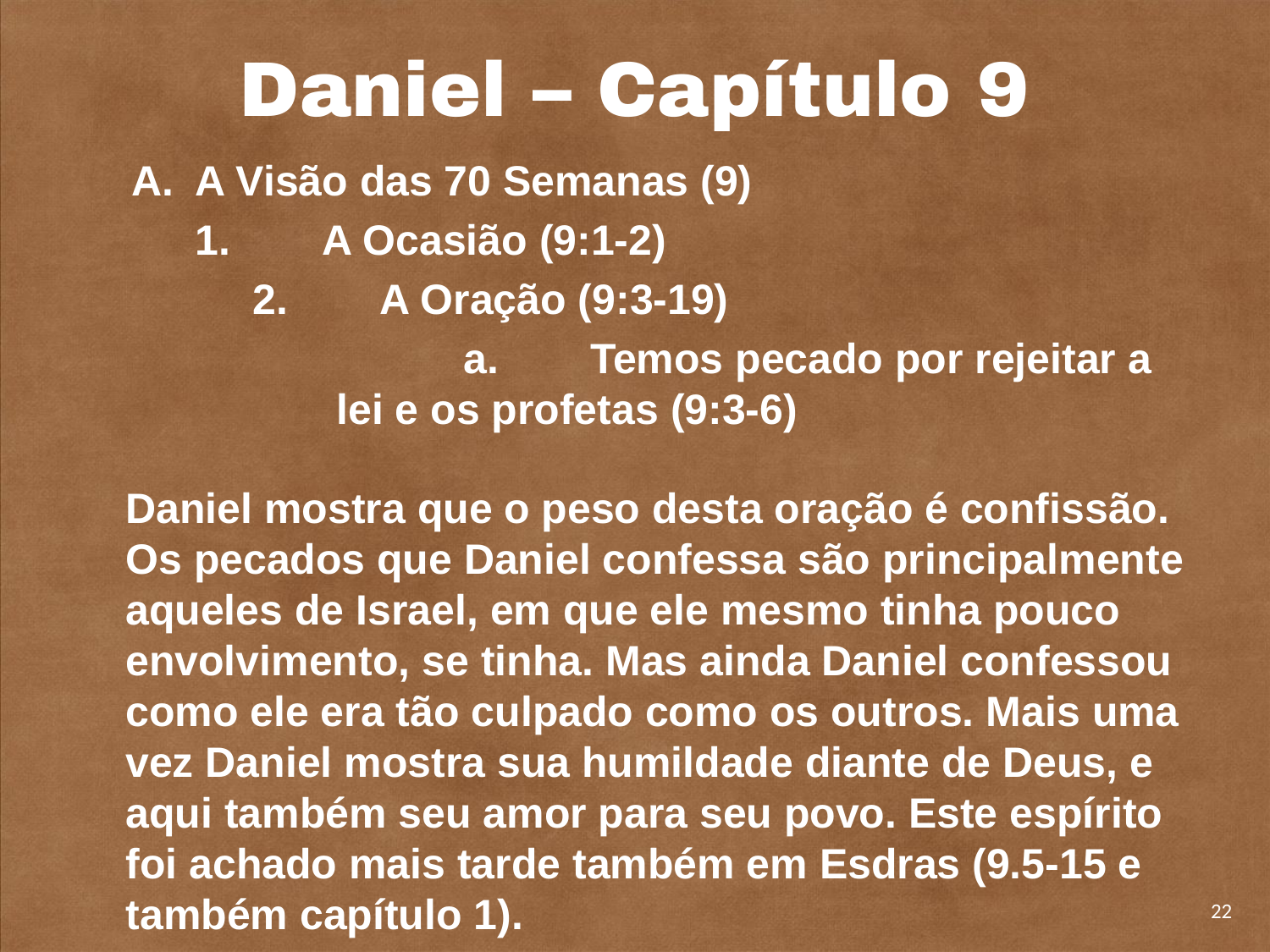

# Daniel – Capítulo 9
A Visão das 70 Semanas (9)
	1. 	A Ocasião (9:1-2)
		2. 	A Oração (9:3-19)
		a. 	Temos pecado por rejeitar a lei e os profetas (9:3-6)

	Daniel mostra que o peso desta oração é confissão. Os pecados que Daniel confessa são principalmente aqueles de Israel, em que ele mesmo tinha pouco envolvimen­to, se tinha. Mas ainda Daniel confessou como ele era tão culpado como os outros. Mais uma vez Daniel mostra sua humildade diante de Deus, e aqui também seu amor para seu povo. Este espírito foi achado mais tarde também em Esdras (9.5-15 e também capítulo 1).
22